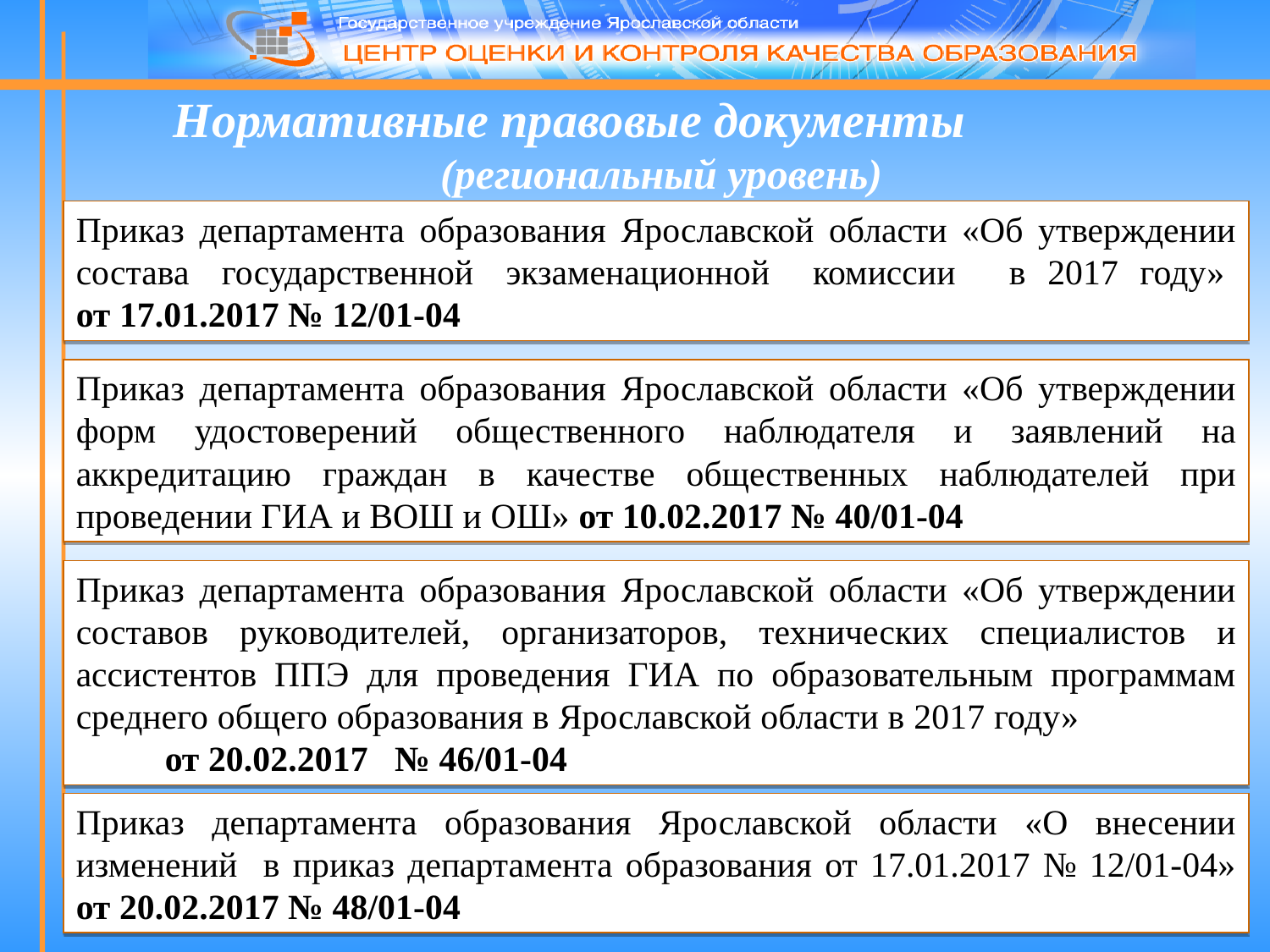

Нормативные правовые документы                (региональный уровень)
Приказ департамента образования Ярославской области «Об утверждении состава   государственной   экзаменационной    комиссии     в  2017  году»  от 17.01.2017 № 12/01-04
Приказ департамента образования Ярославской области «Об утверждении форм удостоверений общественного наблюдателя и заявлений на аккредитацию граждан в качестве общественных наблюдателей при проведении ГИА и ВОШ и ОШ» от 10.02.2017 № 40/01-04
Приказ департамента образования Ярославской области «Об утверждении составов руководителей, организаторов, технических специалистов и ассистентов ППЭ для проведения ГИА по образовательным программам среднего общего образования в Ярославской области в 2017 году»                            от 20.02.2017   № 46/01-04
Приказ департамента образования Ярославской области «О внесении изменений  в приказ департамента образования от 17.01.2017 № 12/01-04» от 20.02.2017 № 48/01-04